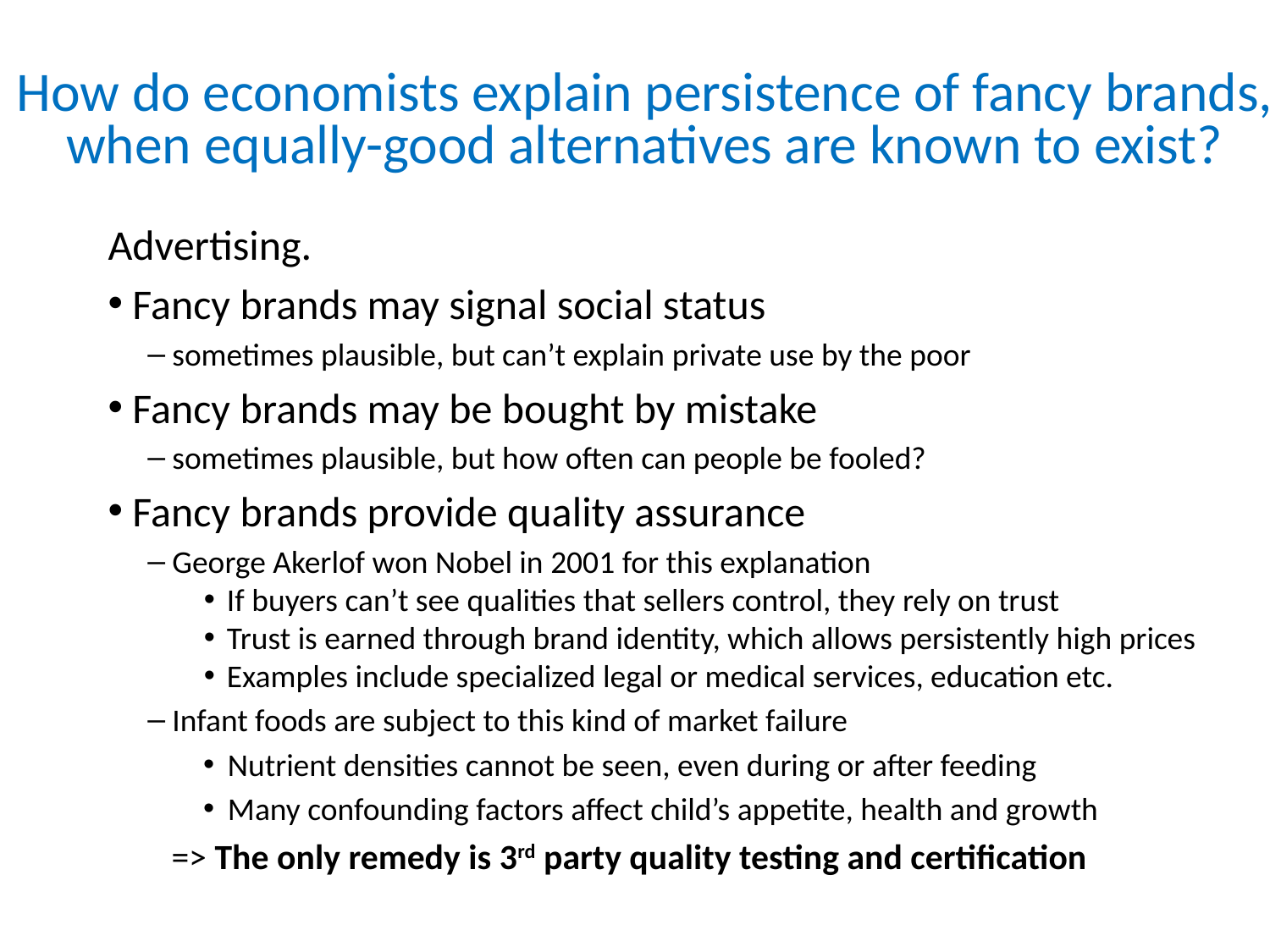

# How do economists explain persistence of fancy brands, when equally-good alternatives are known to exist?
Advertising.
Fancy brands may signal social status
sometimes plausible, but can’t explain private use by the poor
Fancy brands may be bought by mistake
sometimes plausible, but how often can people be fooled?
Fancy brands provide quality assurance
George Akerlof won Nobel in 2001 for this explanation
If buyers can’t see qualities that sellers control, they rely on trust
Trust is earned through brand identity, which allows persistently high prices
Examples include specialized legal or medical services, education etc.
Infant foods are subject to this kind of market failure
Nutrient densities cannot be seen, even during or after feeding
Many confounding factors affect child’s appetite, health and growth
=> The only remedy is 3rd party quality testing and certification